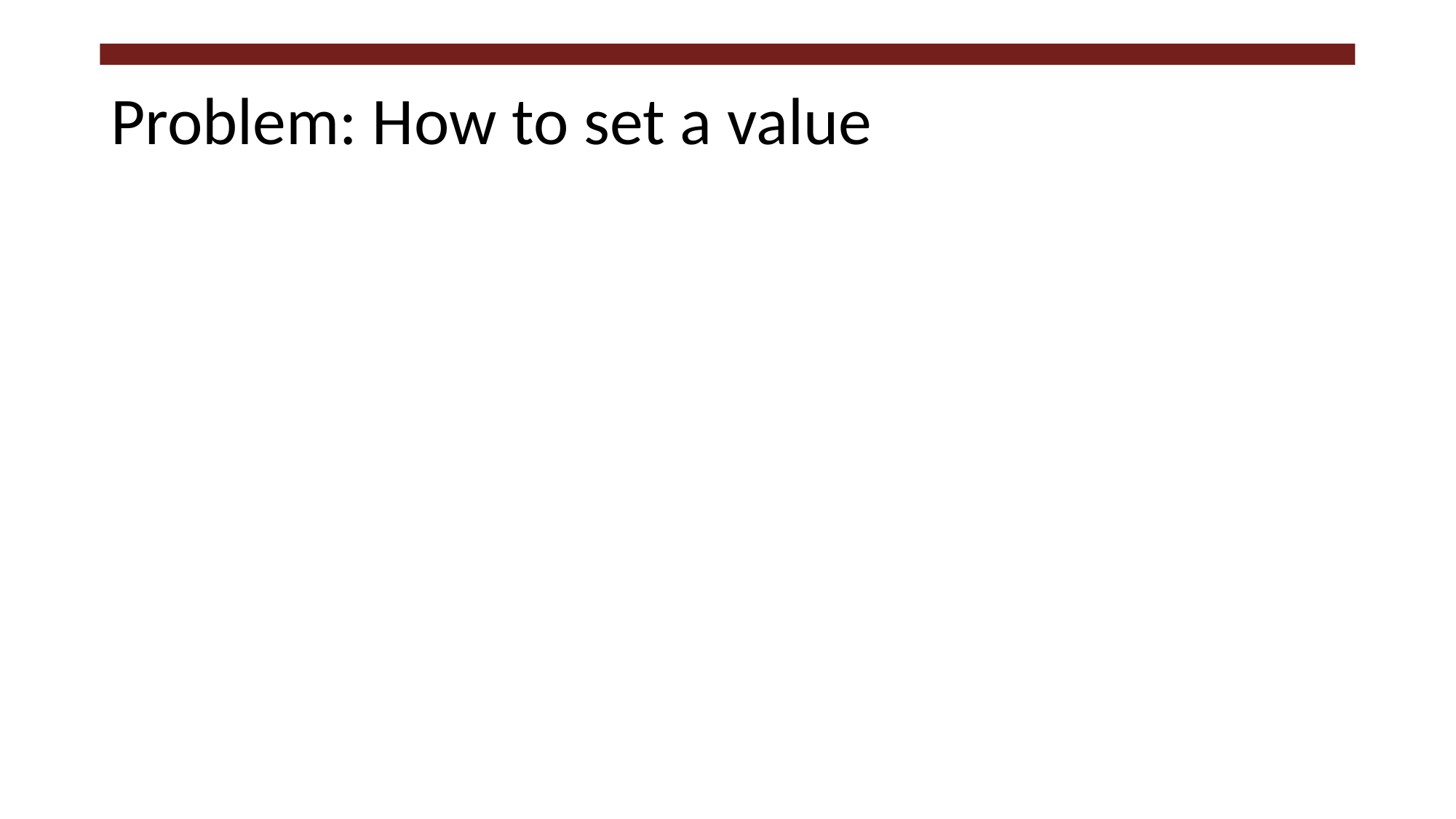

# Problem: How to set a value